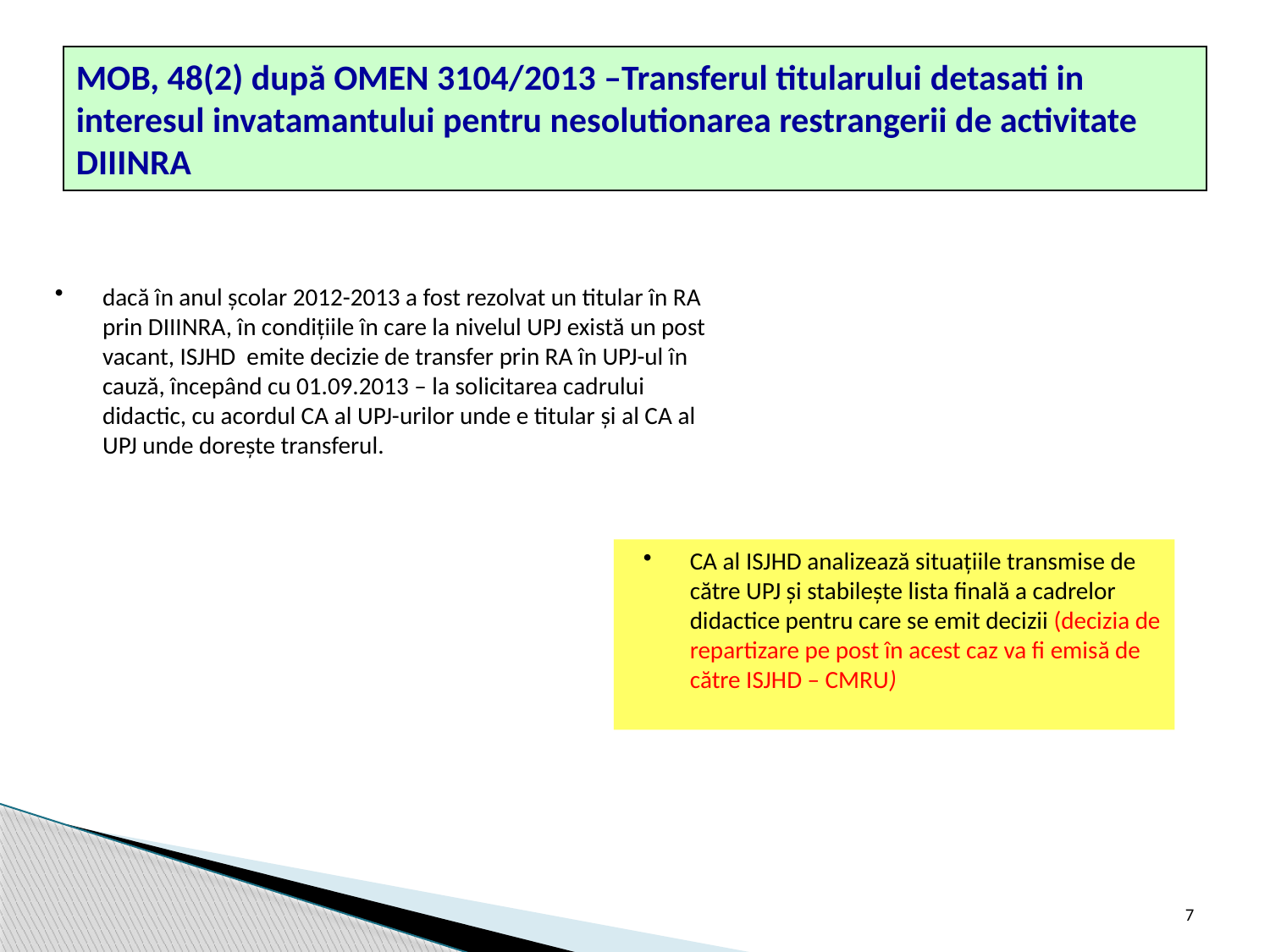

MOB, 48(2) după OMEN 3104/2013 –Transferul titularului detasati in interesul invatamantului pentru nesolutionarea restrangerii de activitate DIIINRA
dacă în anul şcolar 2012-2013 a fost rezolvat un titular în RA prin DIIINRA, în condiţiile în care la nivelul UPJ există un post vacant, ISJHD  emite decizie de transfer prin RA în UPJ-ul în cauză, începând cu 01.09.2013 – la solicitarea cadrului didactic, cu acordul CA al UPJ-urilor unde e titular şi al CA al UPJ unde doreşte transferul.
CA al ISJHD analizează situaţiile transmise de către UPJ şi stabileşte lista finală a cadrelor didactice pentru care se emit decizii (decizia de repartizare pe post în acest caz va fi emisă de către ISJHD – CMRU)
7